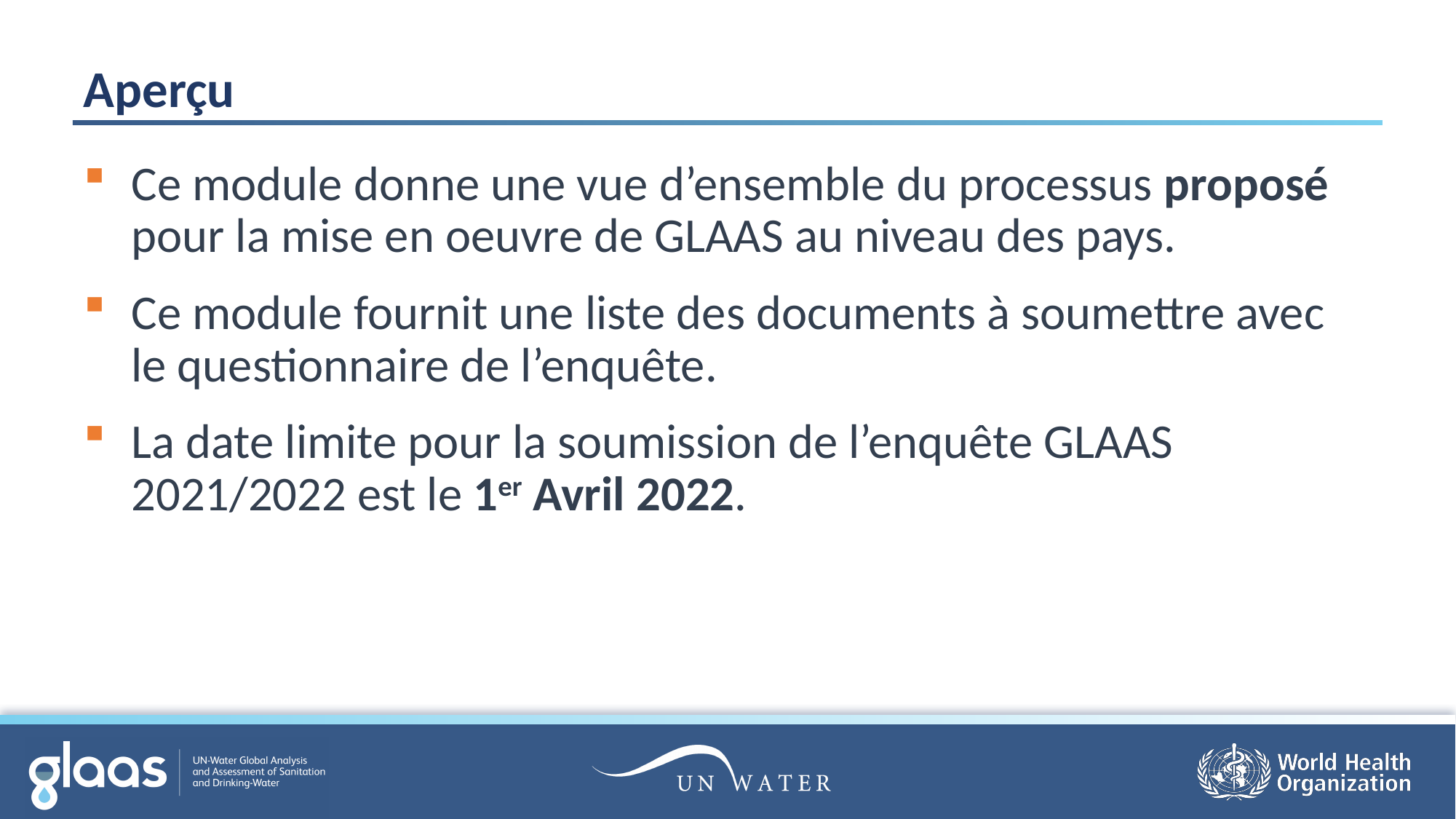

# Aperçu
Ce module donne une vue d’ensemble du processus proposé pour la mise en oeuvre de GLAAS au niveau des pays.
Ce module fournit une liste des documents à soumettre avec le questionnaire de l’enquête.
La date limite pour la soumission de l’enquête GLAAS 2021/2022 est le 1er Avril 2022.